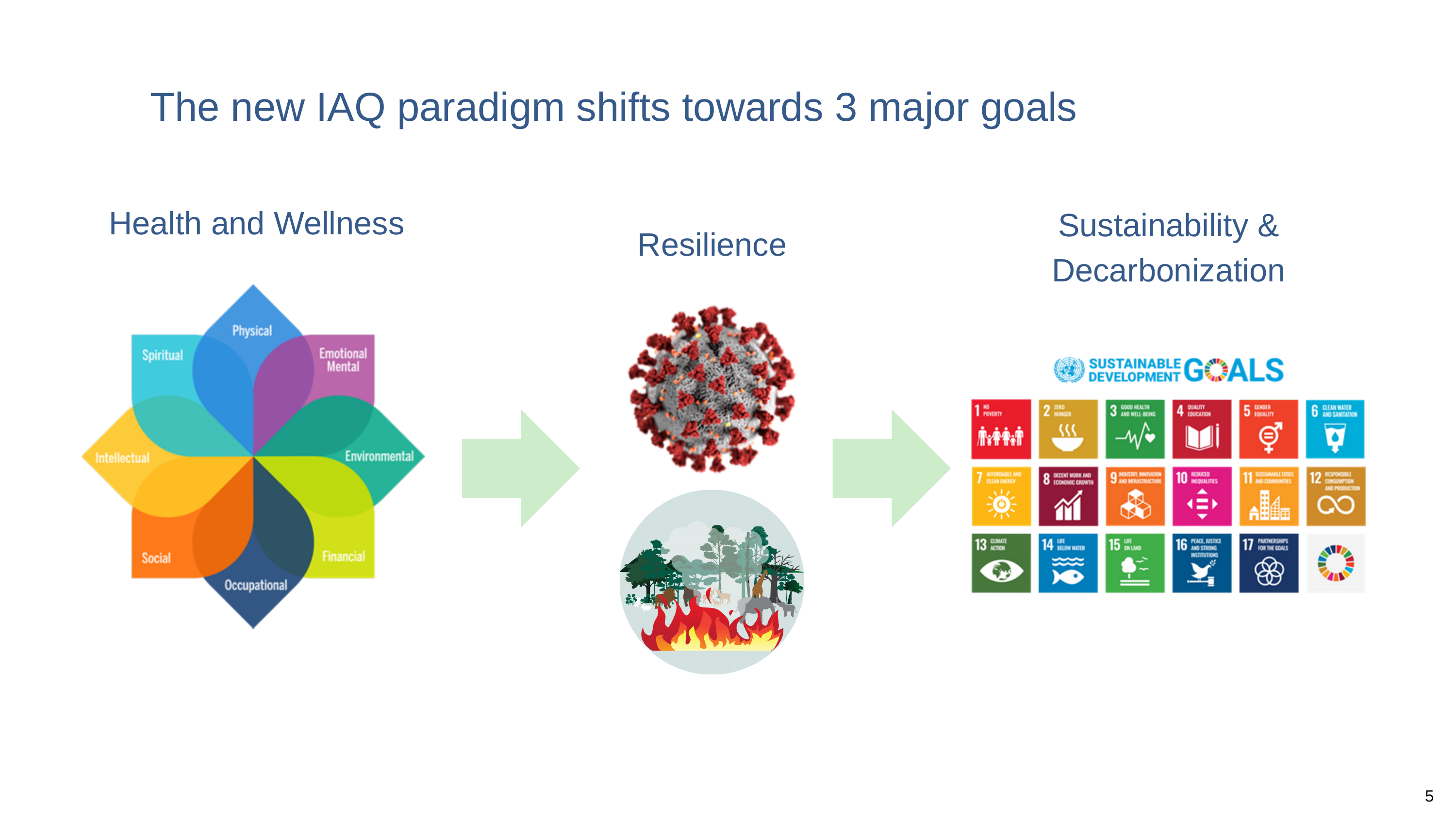

The new IAQ paradigm shifts towards 3 major goals
Health and Wellness
Sustainability & Decarbonization
Resilience

5